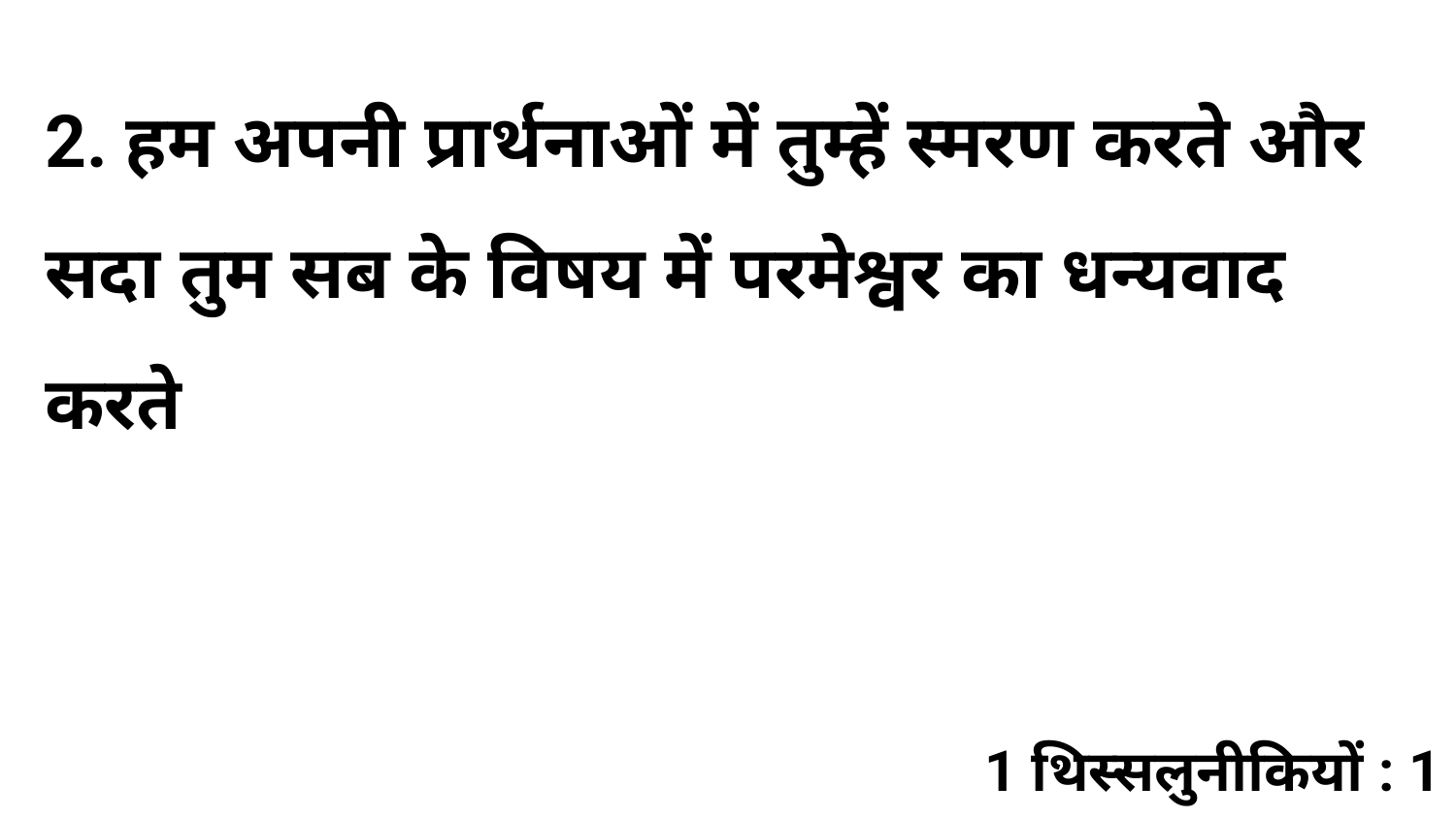

2. हम अपनी प्रार्थनाओं में तुम्हें स्मरण करते और सदा तुम सब के विषय में परमेश्वर का धन्यवाद करते
1 थिस्सलुनीकियों : 1